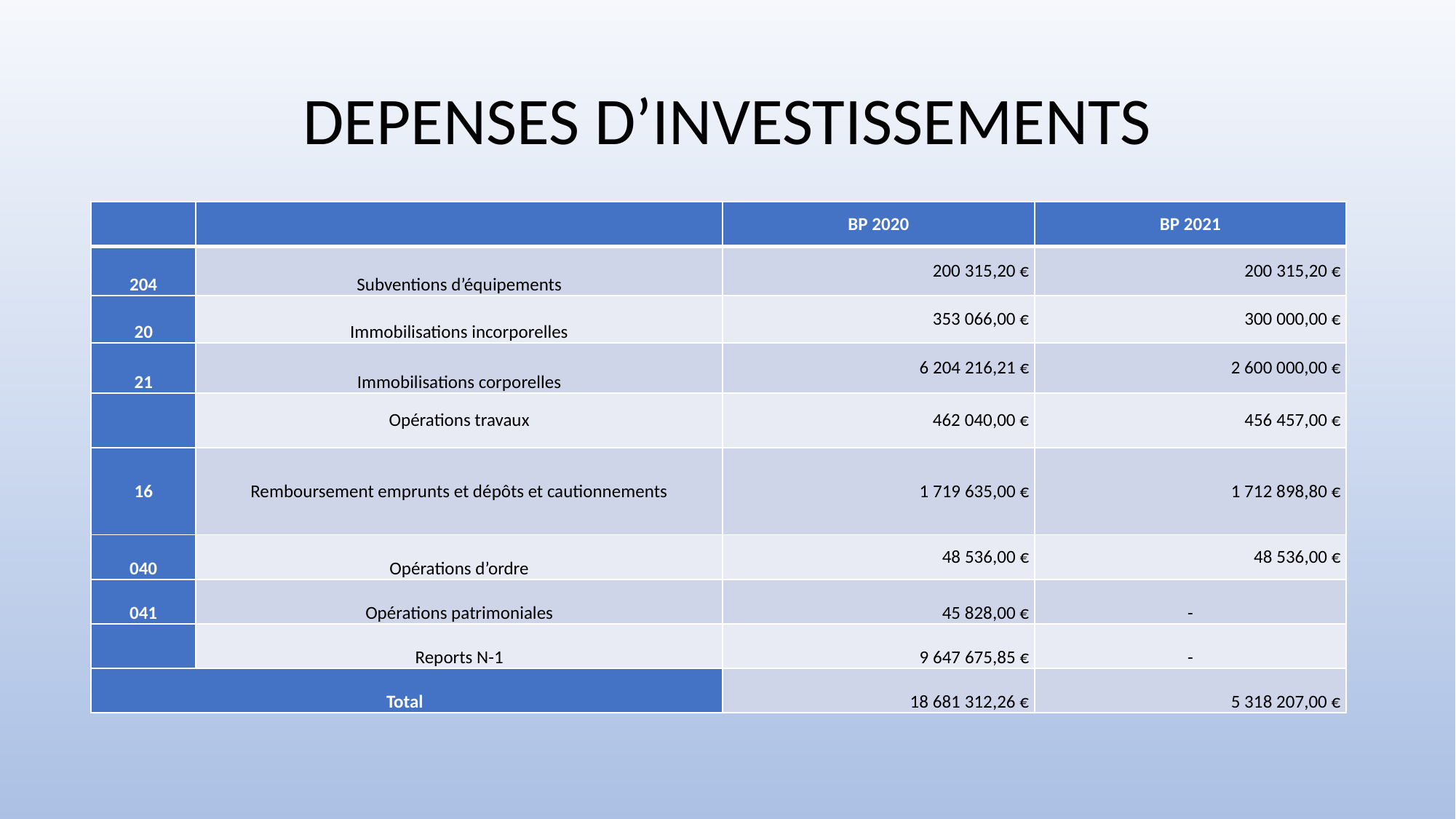

# DEPENSES D’INVESTISSEMENTS
|  |  | BP 2020 | BP 2021 |
| --- | --- | --- | --- |
| 204 | Subventions d’équipements | 200 315,20 € | 200 315,20 € |
| 20 | Immobilisations incorporelles | 353 066,00 € | 300 000,00 € |
| 21 | Immobilisations corporelles | 6 204 216,21 € | 2 600 000,00 € |
|  | Opérations travaux | 462 040,00 € | 456 457,00 € |
| 16 | Remboursement emprunts et dépôts et cautionnements | 1 719 635,00 € | 1 712 898,80 € |
| 040 | Opérations d’ordre | 48 536,00 € | 48 536,00 € |
| 041 | Opérations patrimoniales | 45 828,00 € | - |
|  | Reports N-1 | 9 647 675,85 € | - |
| Total |  | 18 681 312,26 € | 5 318 207,00 € |